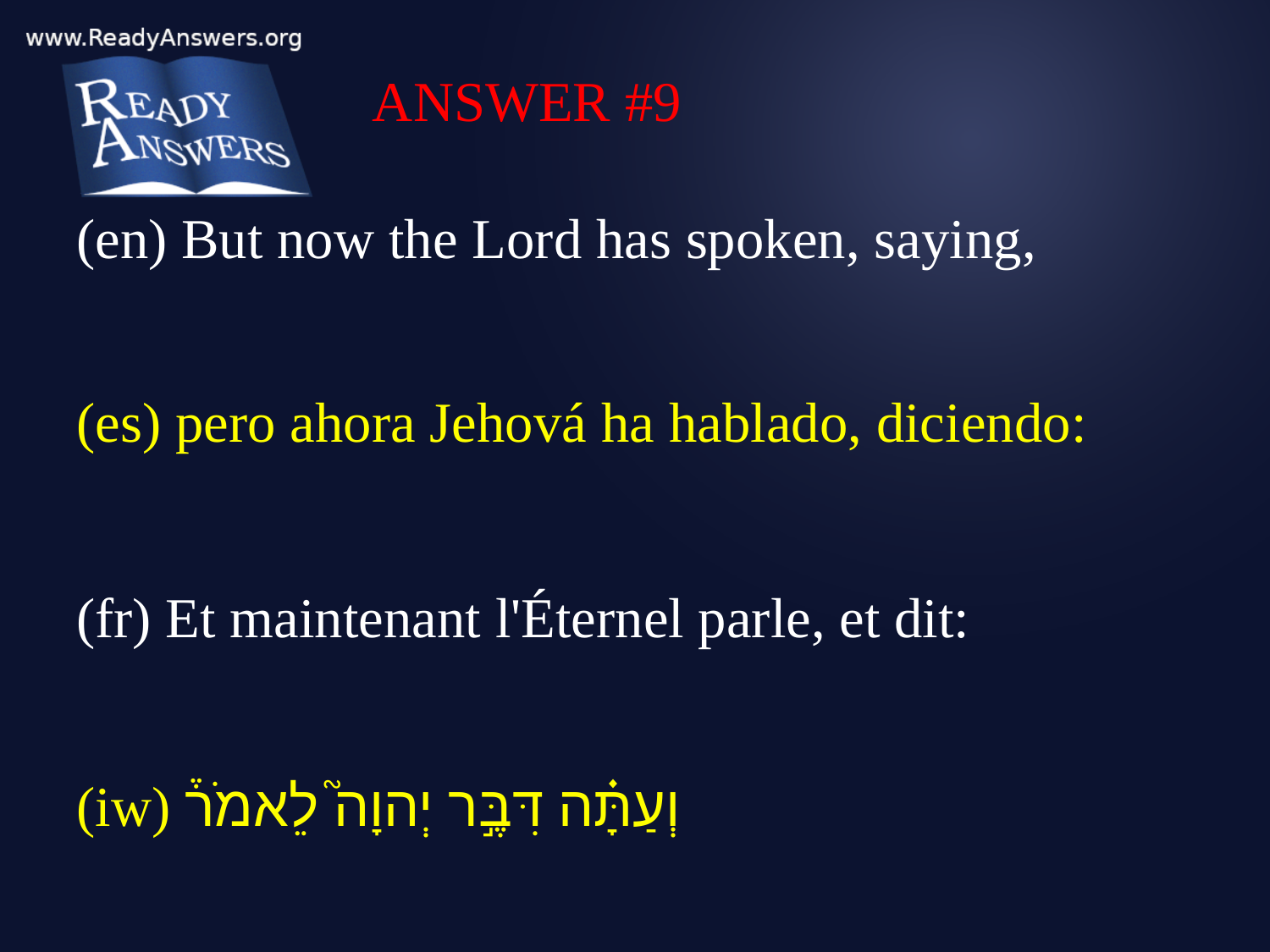

ANSWER #9
(en) But now the Lord has spoken, saying,
(es) pero ahora Jehová ha hablado, diciendo:
(fr) Et maintenant l'Éternel parle, et dit:
(iw) וְעַתָּ֗ה דִּבֶּ֣ר יְהוָה֮ לֵאמֹר֒